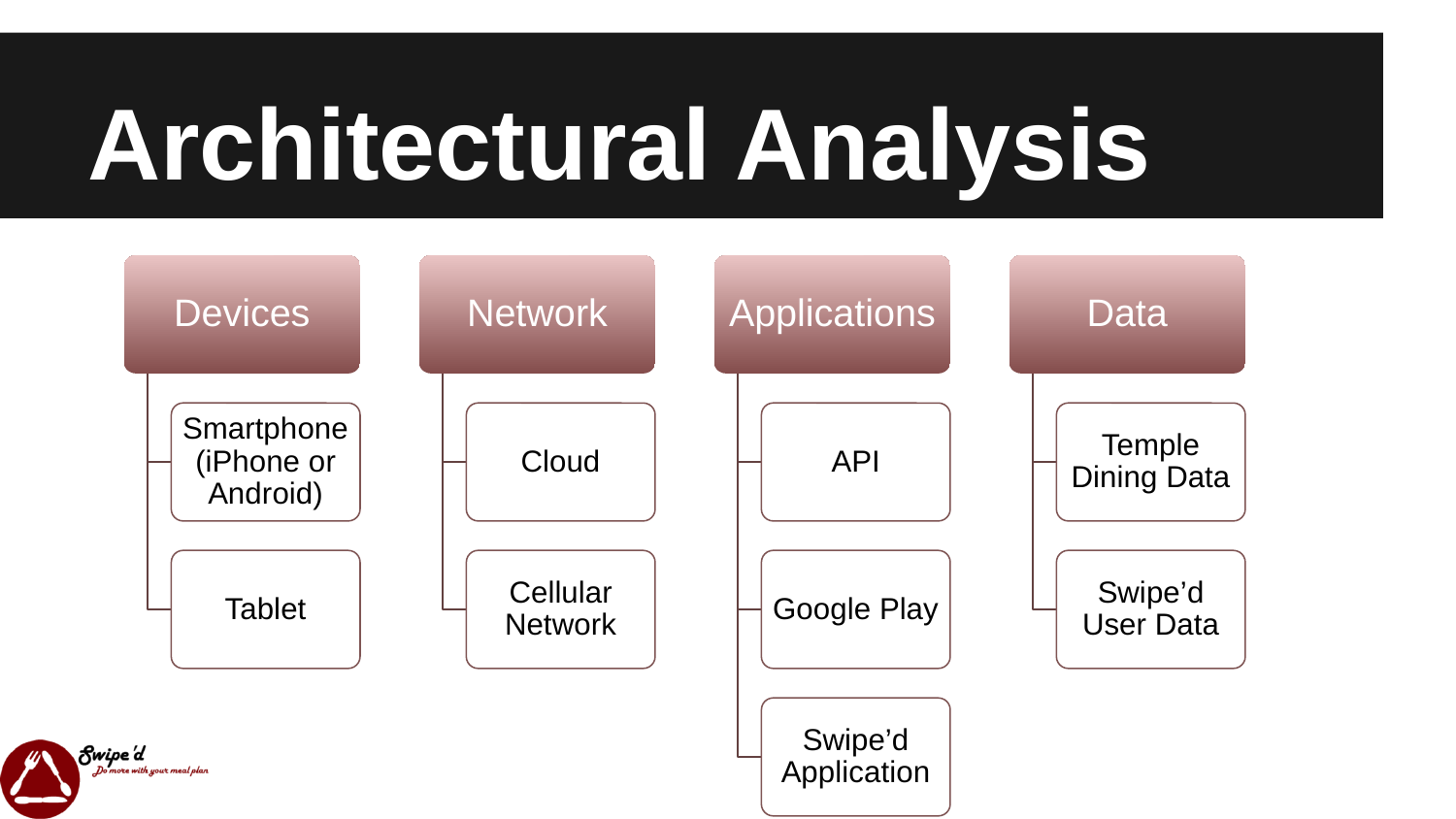

# Architectural Analysis

Devices
Network
Applications
Data

Smartphone (iPhone or Android)
Cloud
API
Temple Dining Data

Tablet
Cellular Network
Google Play
Swipe’d User Data

Swipe’d Application